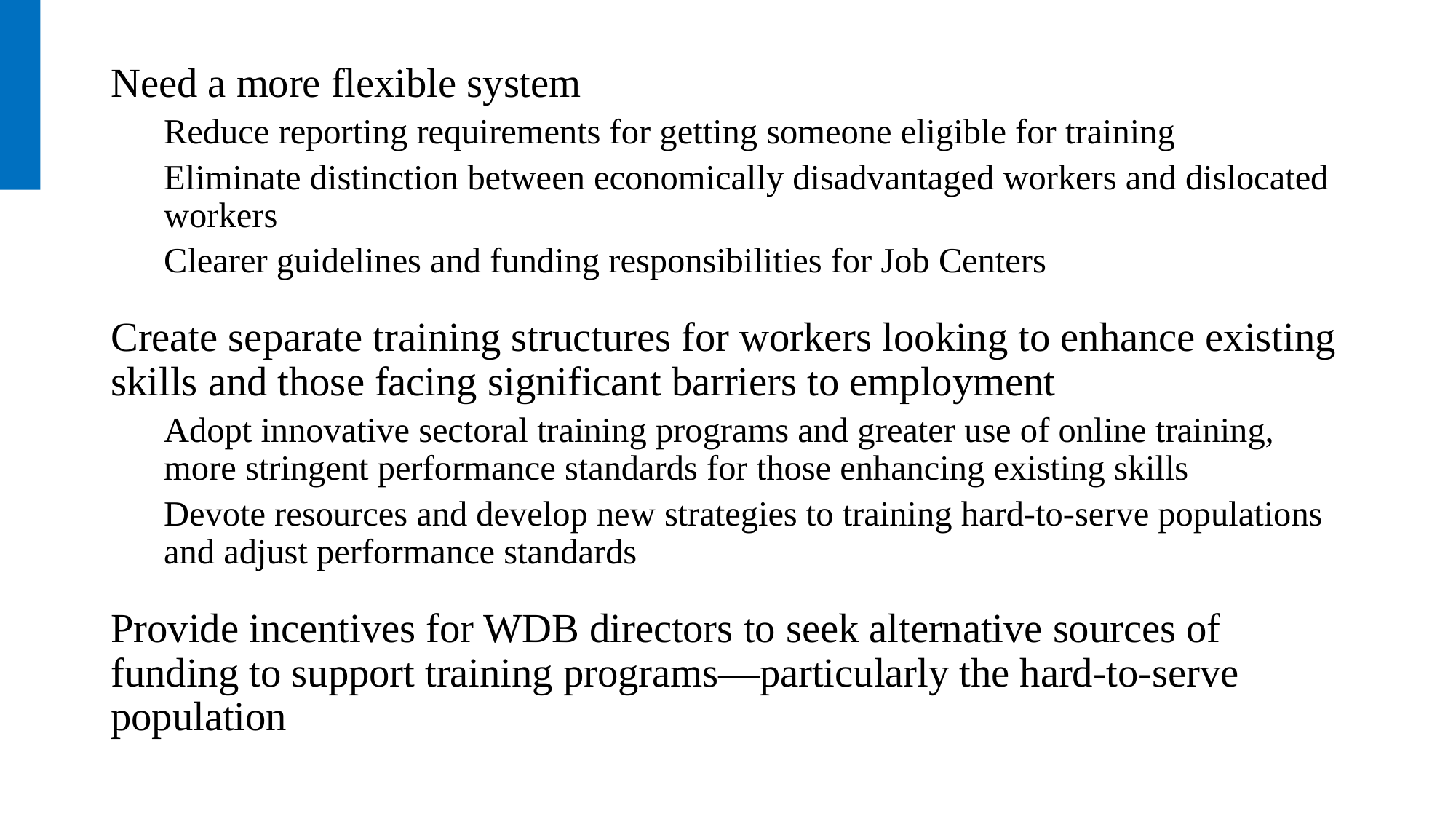

Need a more flexible system
Reduce reporting requirements for getting someone eligible for training
Eliminate distinction between economically disadvantaged workers and dislocated workers
Clearer guidelines and funding responsibilities for Job Centers
Create separate training structures for workers looking to enhance existing skills and those facing significant barriers to employment
Adopt innovative sectoral training programs and greater use of online training, more stringent performance standards for those enhancing existing skills
Devote resources and develop new strategies to training hard-to-serve populations and adjust performance standards
Provide incentives for WDB directors to seek alternative sources of funding to support training programs—particularly the hard-to-serve population